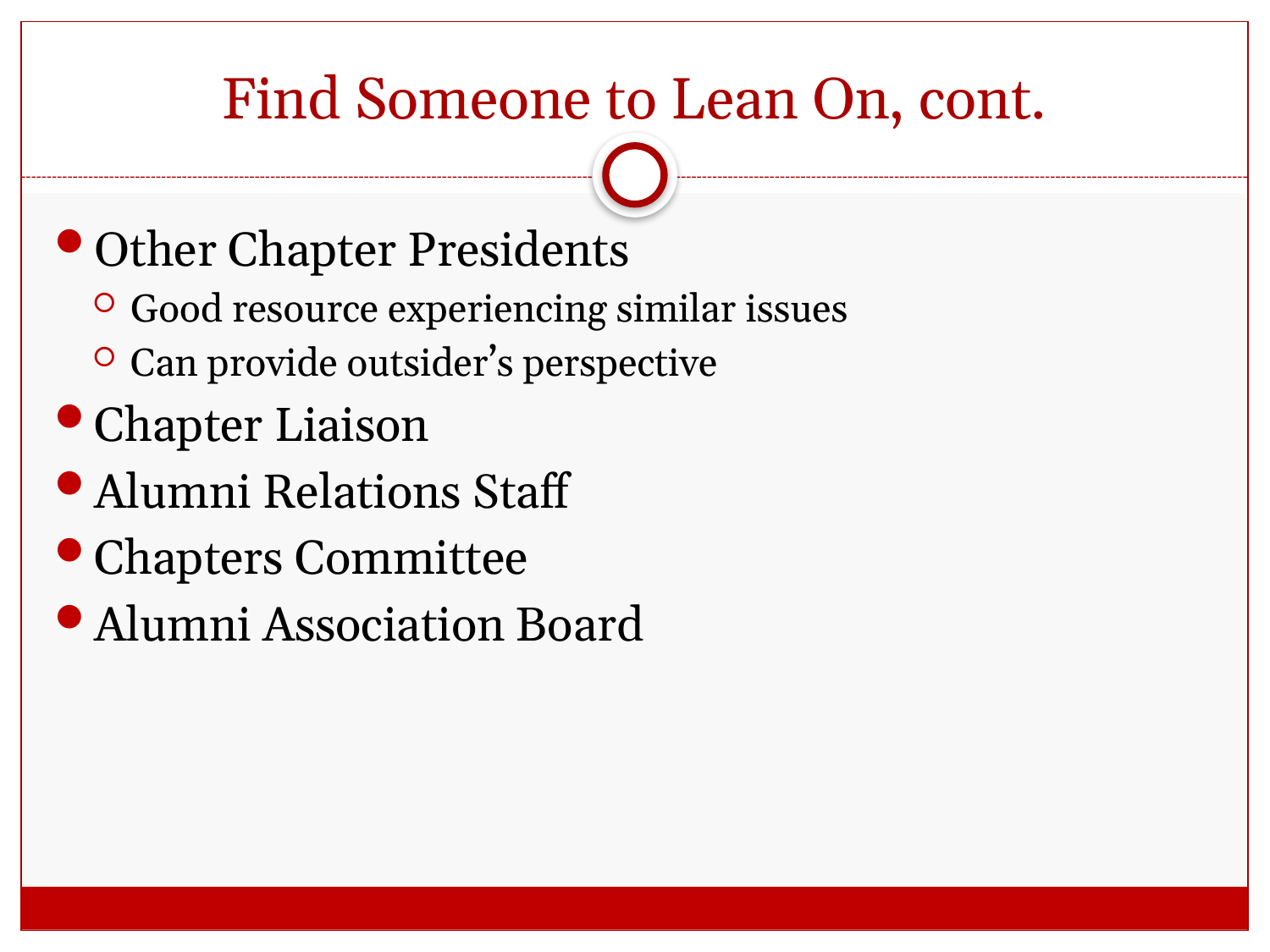

# Find Someone to Lean On, cont.
Other Chapter Presidents
Good resource experiencing similar issues
Can provide outsider’s perspective
Chapter Liaison
Alumni Relations Staff
Chapters Committee
Alumni Association Board